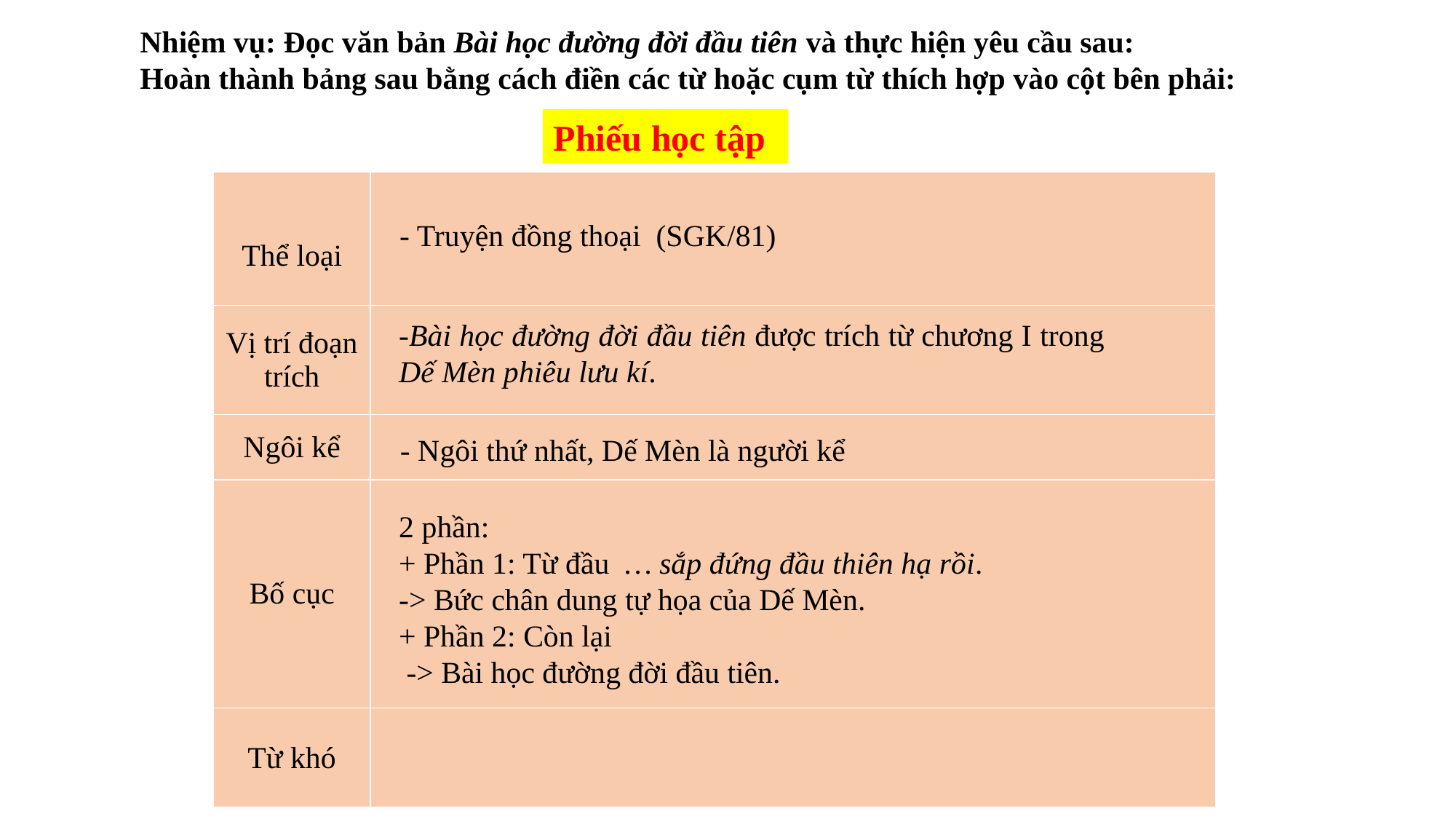

Nhiệm vụ: Đọc văn bản Bài học đường đời đầu tiên và thực hiện yêu cầu sau:
Hoàn thành bảng sau bằng cách điền các từ hoặc cụm từ thích hợp vào cột bên phải:
Phiếu học tập
| Thể loại |  |
| --- | --- |
| Vị trí đoạn trích |  |
| Ngôi kể |  |
| Bố cục |  |
| Từ khó |  |
- Truyện đồng thoại  (SGK/81)
-Bài học đường đời đầu tiên được trích từ chương I trong Dế Mèn phiêu lưu kí.
- Ngôi thứ nhất, Dế Mèn là người kể
2 phần:
+ Phần 1: Từ đầu  … sắp đứng đầu thiên hạ rồi.
-> Bức chân dung tự họa của Dế Mèn.
+ Phần 2: Còn lại
 -> Bài học đường đời đầu tiên.